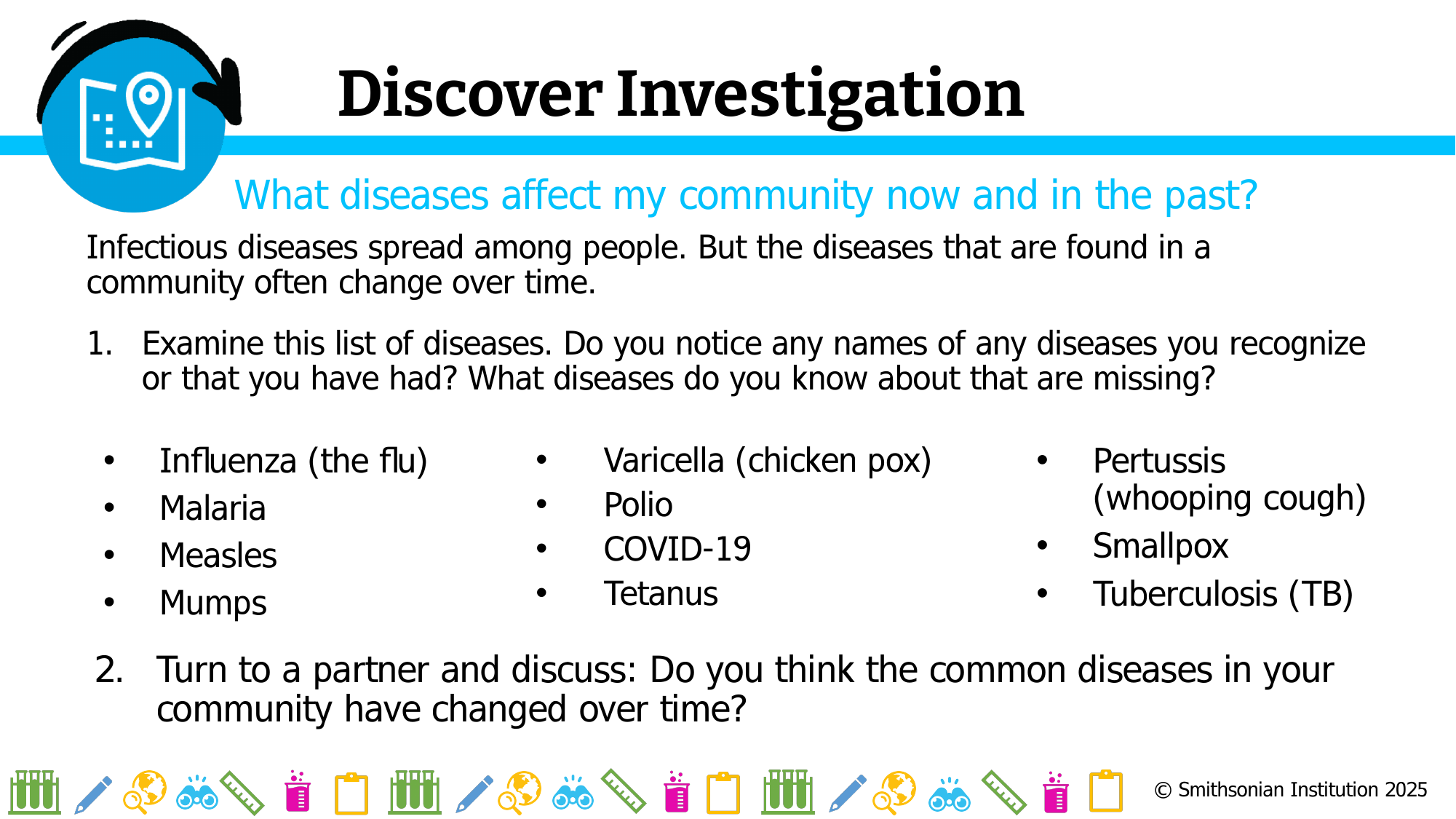

# Discover Investigation
What diseases affect my community now and in the past?

Infectious diseases spread among people. But the diseases that are found in a community often change over time.
Examine this list of diseases. Do you notice any names of any diseases you recognize or that you have had? What diseases do you know about that are missing?

Pertussis (whooping cough)
Smallpox
Tuberculosis (TB)

Influenza (the flu)
Malaria
Measles
Mumps

Varicella (chicken pox)
Polio
COVID-19
Tetanus

Turn to a partner and discuss: Do you think the common diseases in your community have changed over time?